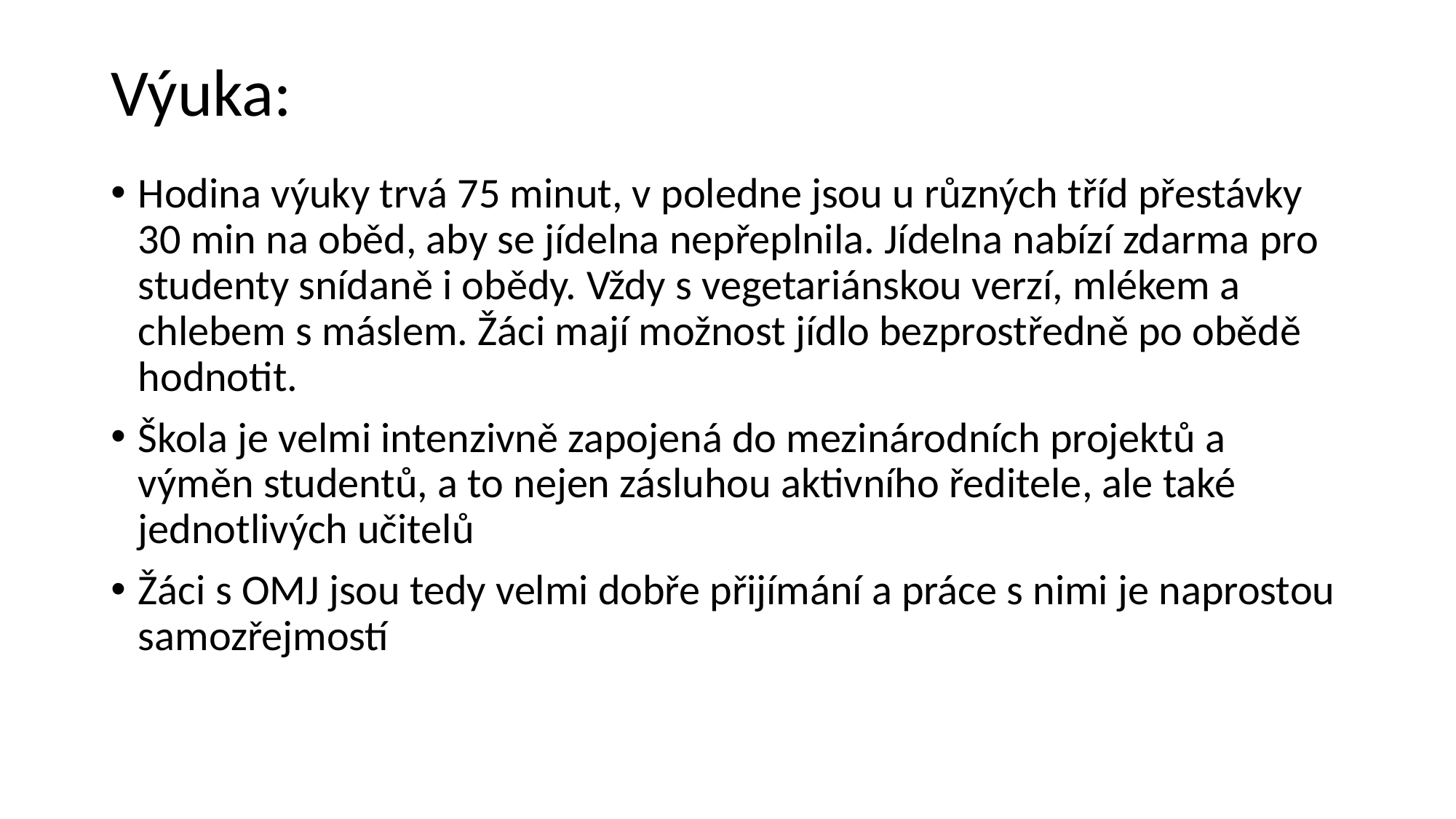

# Výuka:
Hodina výuky trvá 75 minut, v poledne jsou u různých tříd přestávky 30 min na oběd, aby se jídelna nepřeplnila. Jídelna nabízí zdarma pro studenty snídaně i obědy. Vždy s vegetariánskou verzí, mlékem a chlebem s máslem. Žáci mají možnost jídlo bezprostředně po obědě hodnotit.
Škola je velmi intenzivně zapojená do mezinárodních projektů a výměn studentů, a to nejen zásluhou aktivního ředitele, ale také jednotlivých učitelů
Žáci s OMJ jsou tedy velmi dobře přijímání a práce s nimi je naprostou samozřejmostí